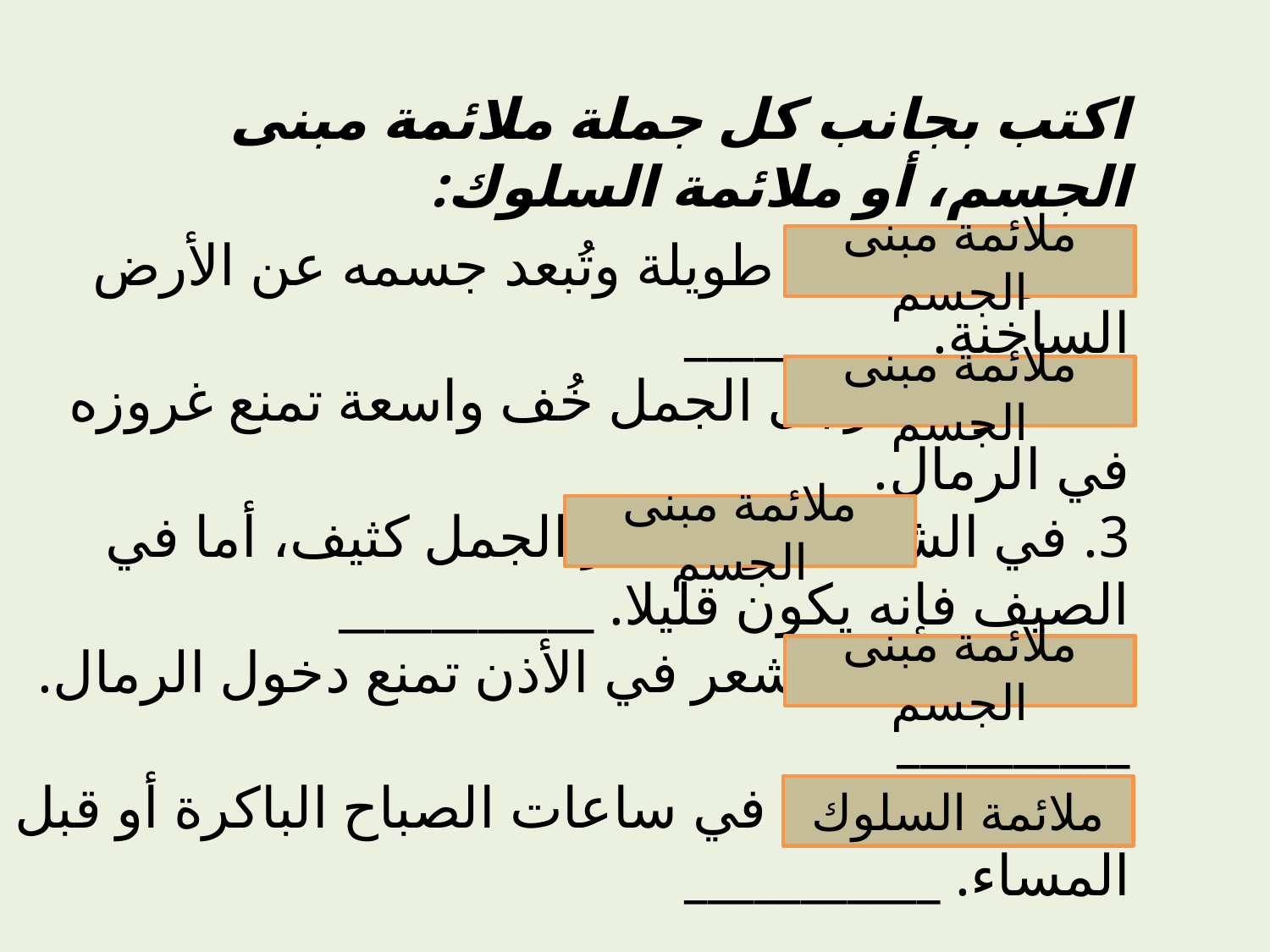

اكتب بجانب كل جملة ملائمة مبنى الجسم، أو ملائمة السلوك:
1. أرجل الجمل طويلة وتُبعد جسمه عن الأرض الساخنة. __________
2. أطراف أرجل الجمل خُف واسعة تمنع غروزه في الرمال. __________
3. في الشتاء يكون شعر الجمل كثيف، أما في الصيف فإنه يكون قليلا. ___________
4. الرموش والشعر في الأذن تمنع دخول الرمال. __________
5. يرعى الجمل في ساعات الصباح الباكرة أو قبل المساء. ___________
ملائمة مبنى الجسم
ملائمة مبنى الجسم
ملائمة مبنى الجسم
ملائمة مبنى الجسم
ملائمة السلوك